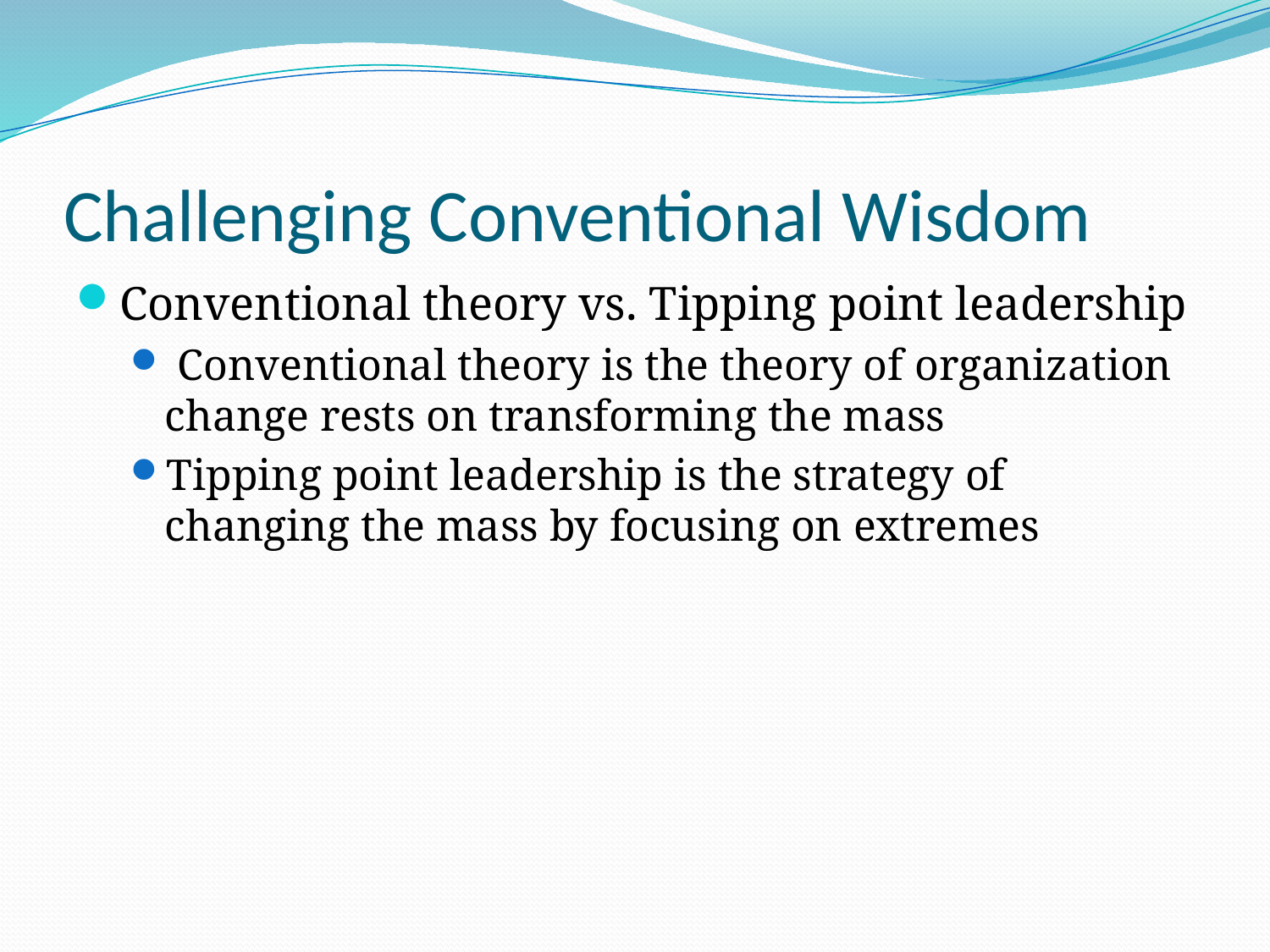

# Challenging Conventional Wisdom
Conventional theory vs. Tipping point leadership
 Conventional theory is the theory of organization change rests on transforming the mass
Tipping point leadership is the strategy of changing the mass by focusing on extremes